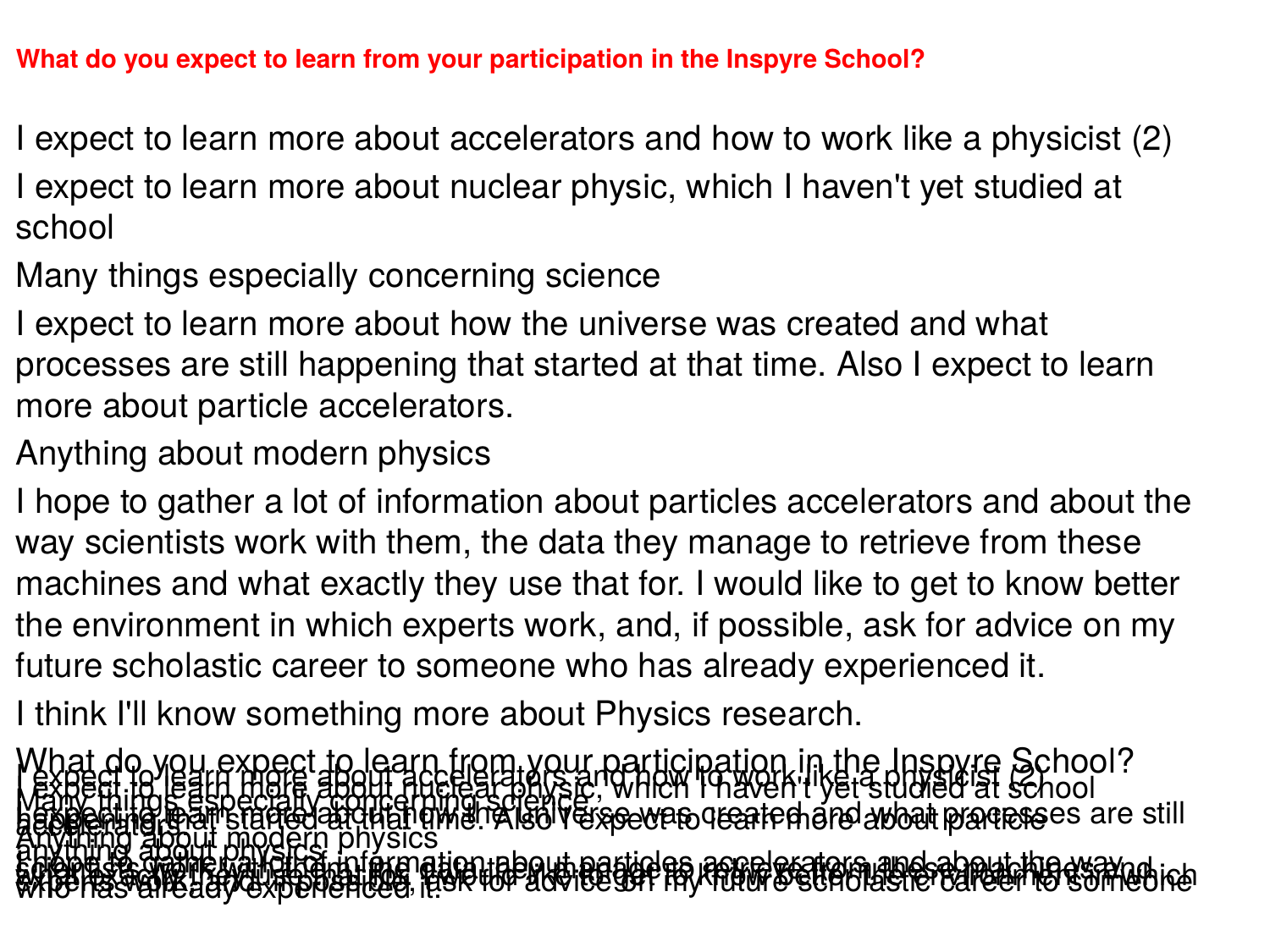

What do you expect to learn from your participation in the Inspyre School?

I expect to learn more about accelerators and how to work like a physicist (2)
I expect to learn more about nuclear physic, which I haven't yet studied at school
Many things especially concerning science
I expect to learn more about how the universe was created and what processes are still happening that started at that time. Also I expect to learn more about particle accelerators.
Anything about modern physics
I hope to gather a lot of information about particles accelerators and about the way scientists work with them, the data they manage to retrieve from these machines and what exactly they use that for. I would like to get to know better the environment in which experts work, and, if possible, ask for advice on my future scholastic career to someone who has already experienced it.
I think I'll know something more about Physics research.
What do you expect to learn from your participation in the Inspyre School?
I expect to learn more about accelerators and how to work like a physicist (2)
I expect to learn more about nuclear physic, which I haven't yet studied at school
Many things especially concerning science
I expect to learn more about how the universe was created and what processes are still happening that started at that time. Also I expect to learn more about particle accelerators.
Anything about modern physics
anything about physics
I hope to gather a lot of information about particles accelerators and about the way scientists work with them, the data they manage to retrieve from these machines and what exactly they use that for. I would like to get to know better the environment in which experts work, and, if possible, ask for advice on my future scholastic career to someone who has already experienced it.